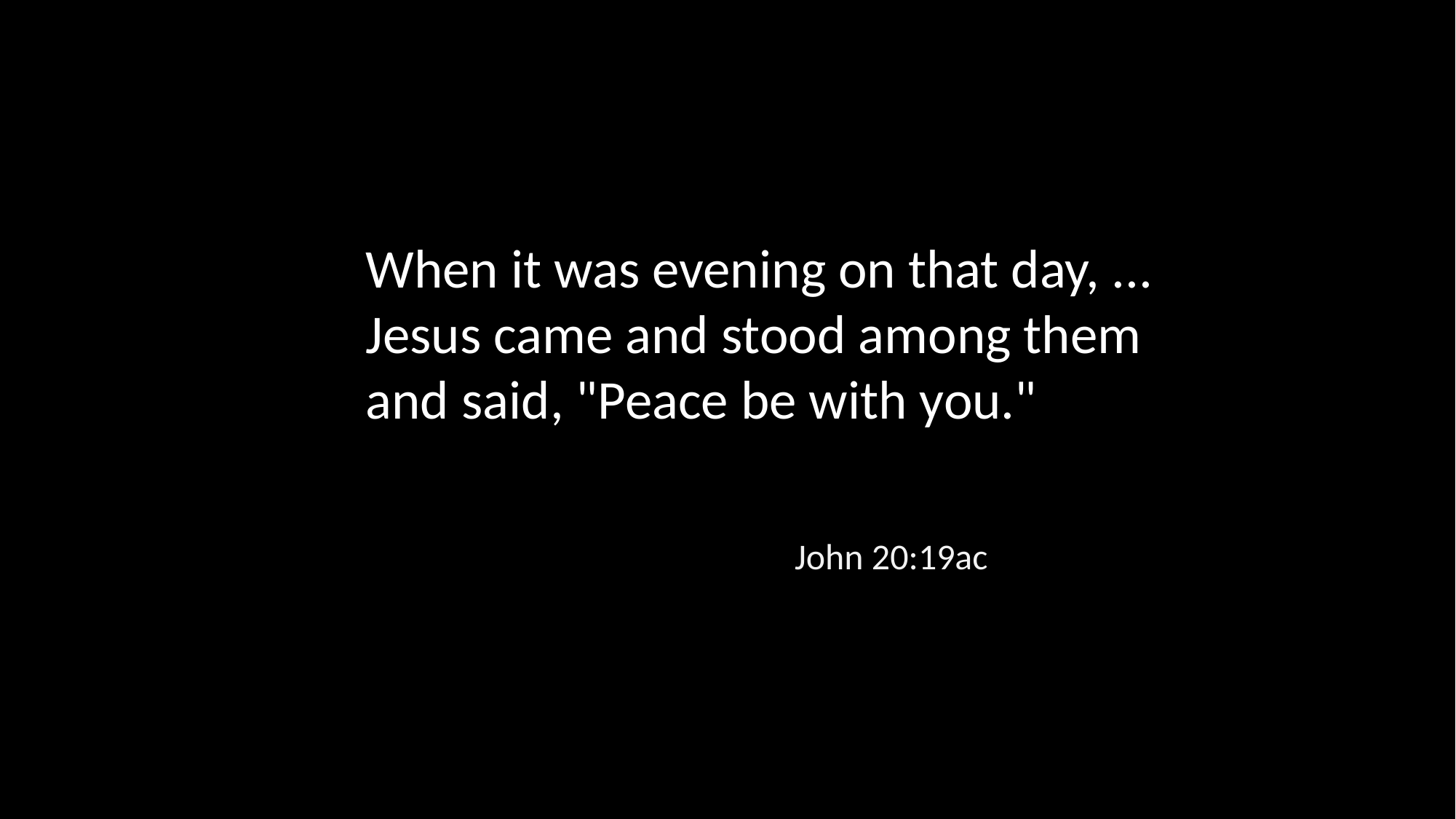

When it was evening on that day, ... Jesus came and stood among them and said, "Peace be with you."
John 20:19ac